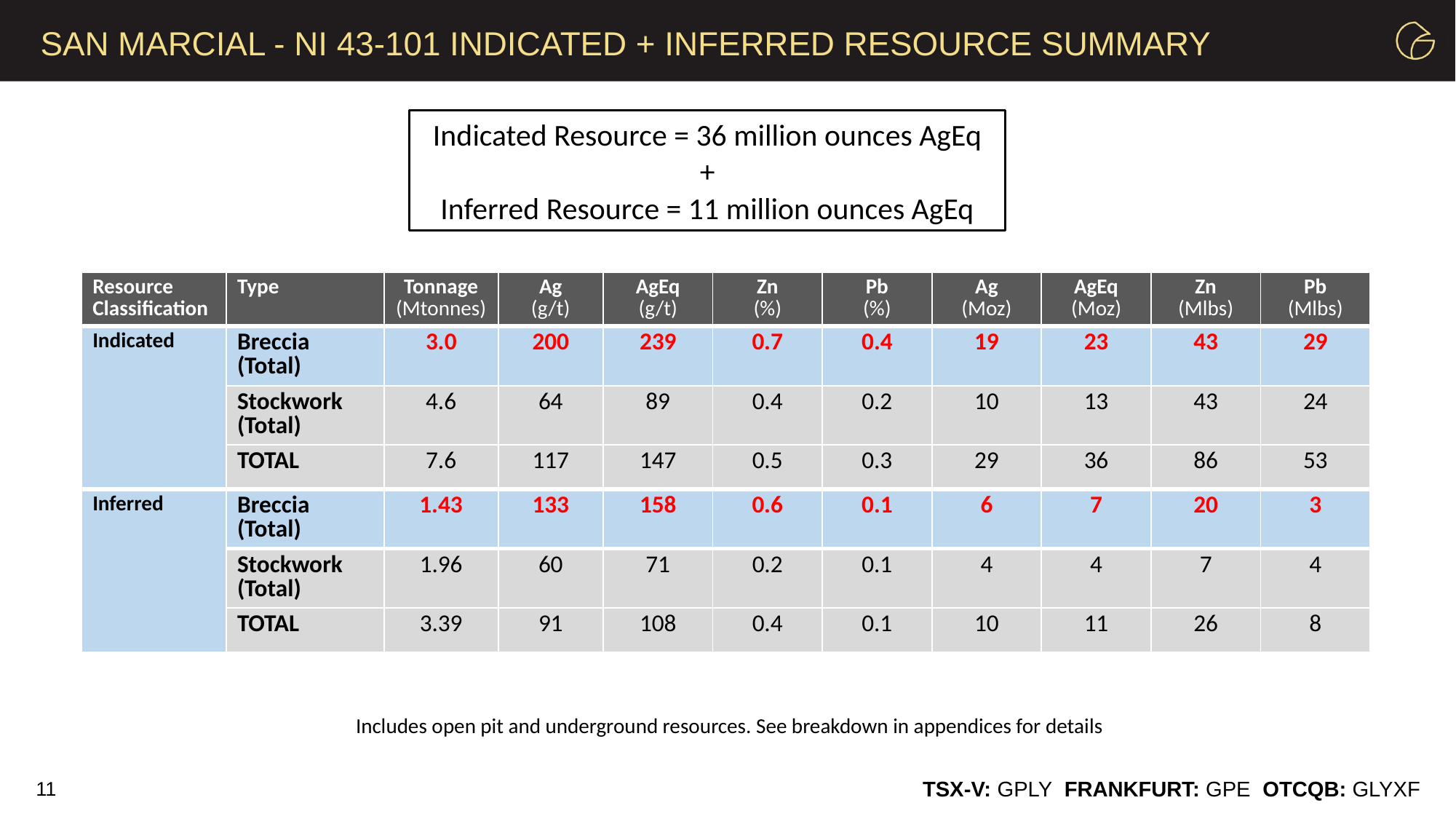

SAN MARCIAL - NI 43-101 INDICATED + INFERRED RESOURCE SUMMARY
Indicated Resource = 36 million ounces AgEq
+
Inferred Resource = 11 million ounces AgEq
| Resource Classification | Type | Tonnage (Mtonnes) | Ag (g/t) | AgEq (g/t) | Zn (%) | Pb (%) | Ag (Moz) | AgEq (Moz) | Zn (Mlbs) | Pb (Mlbs) |
| --- | --- | --- | --- | --- | --- | --- | --- | --- | --- | --- |
| Indicated | Breccia (Total) | 3.0 | 200 | 239 | 0.7 | 0.4 | 19 | 23 | 43 | 29 |
|  | Stockwork (Total) | 4.6 | 64 | 89 | 0.4 | 0.2 | 10 | 13 | 43 | 24 |
|  | TOTAL | 7.6 | 117 | 147 | 0.5 | 0.3 | 29 | 36 | 86 | 53 |
| Inferred | Breccia (Total) | 1.43 | 133 | 158 | 0.6 | 0.1 | 6 | 7 | 20 | 3 |
|  | Stockwork (Total) | 1.96 | 60 | 71 | 0.2 | 0.1 | 4 | 4 | 7 | 4 |
|  | TOTAL | 3.39 | 91 | 108 | 0.4 | 0.1 | 10 | 11 | 26 | 8 |
Includes open pit and underground resources. See breakdown in appendices for details
11